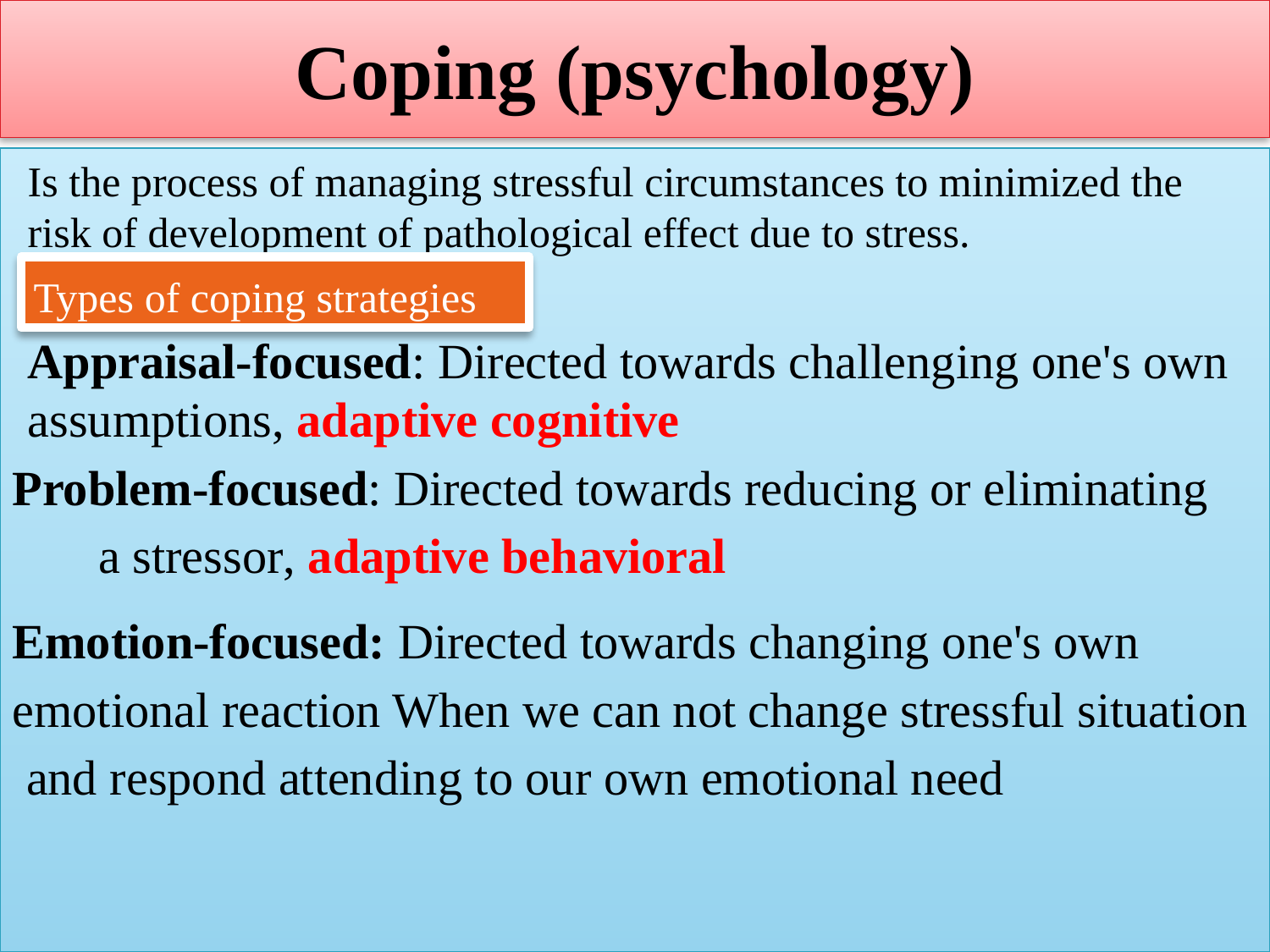

# Coping (psychology)
Is the process of managing stressful circumstances to minimized the risk of development of pathological effect due to stress.

Appraisal-focused: Directed towards challenging one's own assumptions, adaptive cognitive
Problem-focused: Directed towards reducing or eliminating           a stressor, adaptive behavioral
Emotion-focused: Directed towards changing one's own emotional reaction When we can not change stressful situation and respond attending to our own emotional need
Types of coping strategies